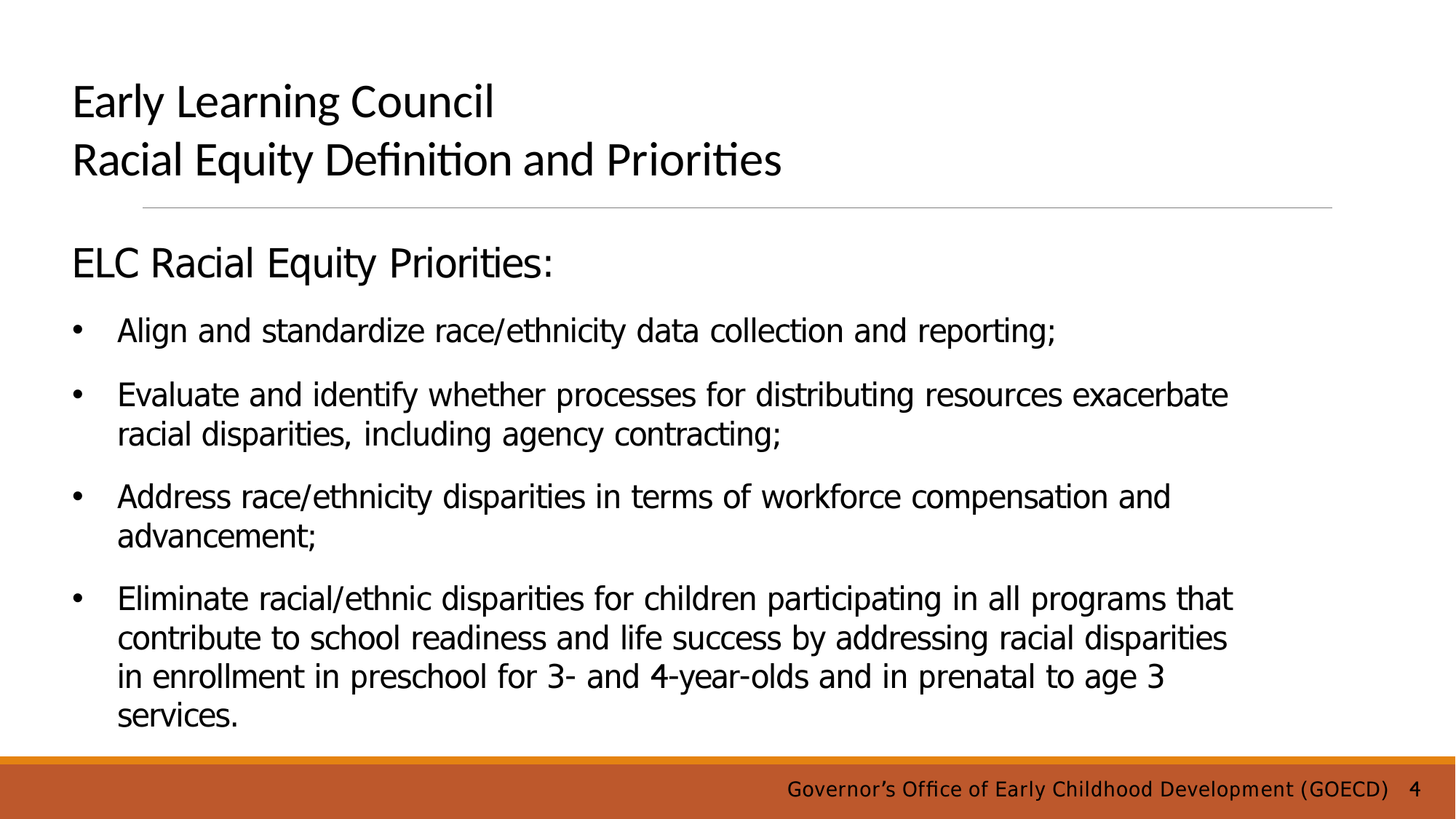

# Early Learning Council
Racial Equity Definition and Priorities
ELC Racial Equity Priorities:
Align and standardize race/ethnicity data collection and reporting;
Evaluate and identify whether processes for distributing resources exacerbate racial disparities, including agency contracting;
Address race/ethnicity disparities in terms of workforce compensation and advancement;
Eliminate racial/ethnic disparities for children participating in all programs that contribute to school readiness and life success by addressing racial disparities in enrollment in preschool for 3- and 4-year-olds and in prenatal to age 3 services.
Governor’s Office of Early Childhood Development (GOECD)	4